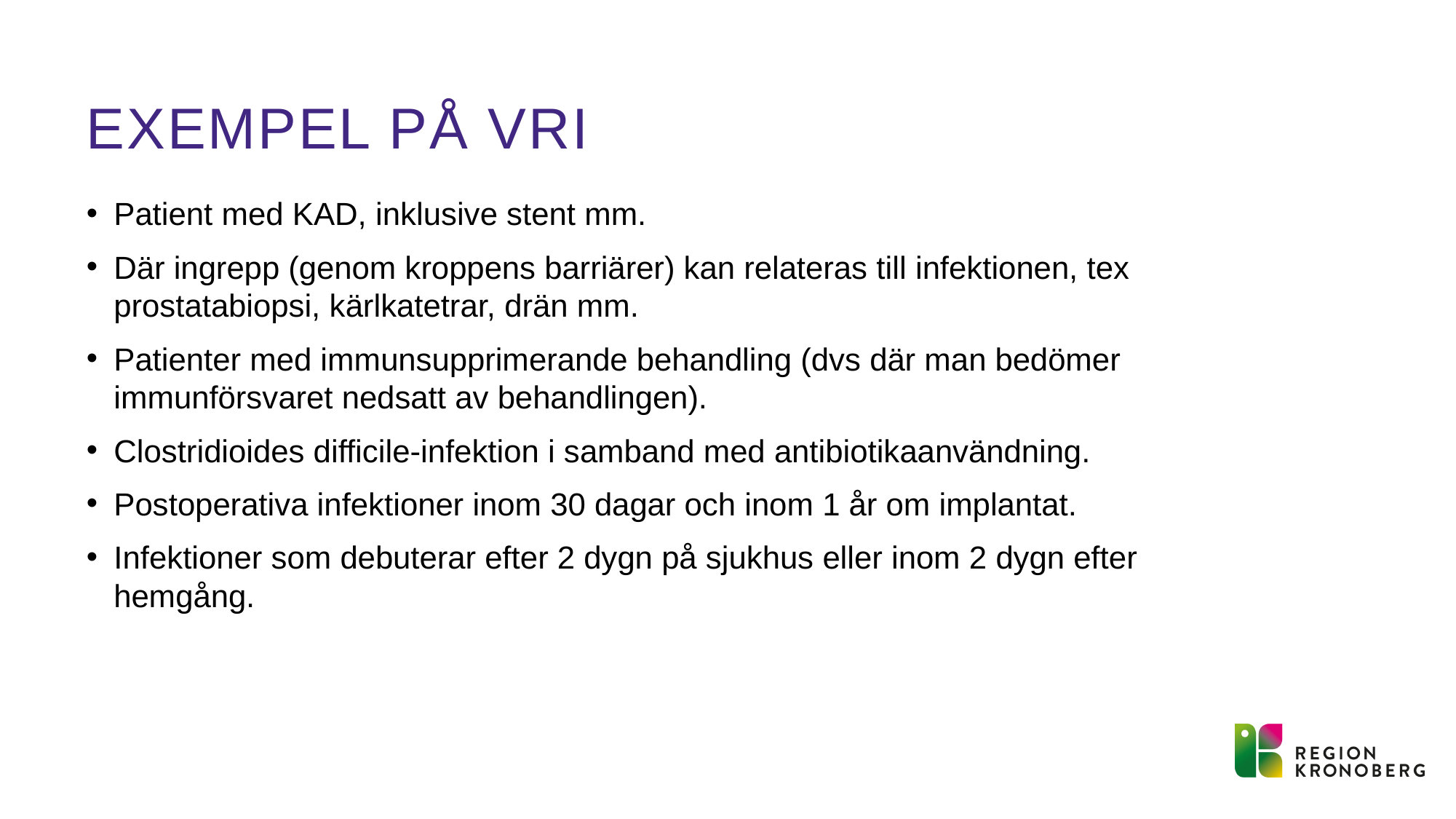

# Exempel på VRI
Patient med KAD, inklusive stent mm.
Där ingrepp (genom kroppens barriärer) kan relateras till infektionen, tex prostatabiopsi, kärlkatetrar, drän mm.
Patienter med immunsupprimerande behandling (dvs där man bedömer immunförsvaret nedsatt av behandlingen).
Clostridioides difficile-infektion i samband med antibiotikaanvändning.
Postoperativa infektioner inom 30 dagar och inom 1 år om implantat.
Infektioner som debuterar efter 2 dygn på sjukhus eller inom 2 dygn efter hemgång.